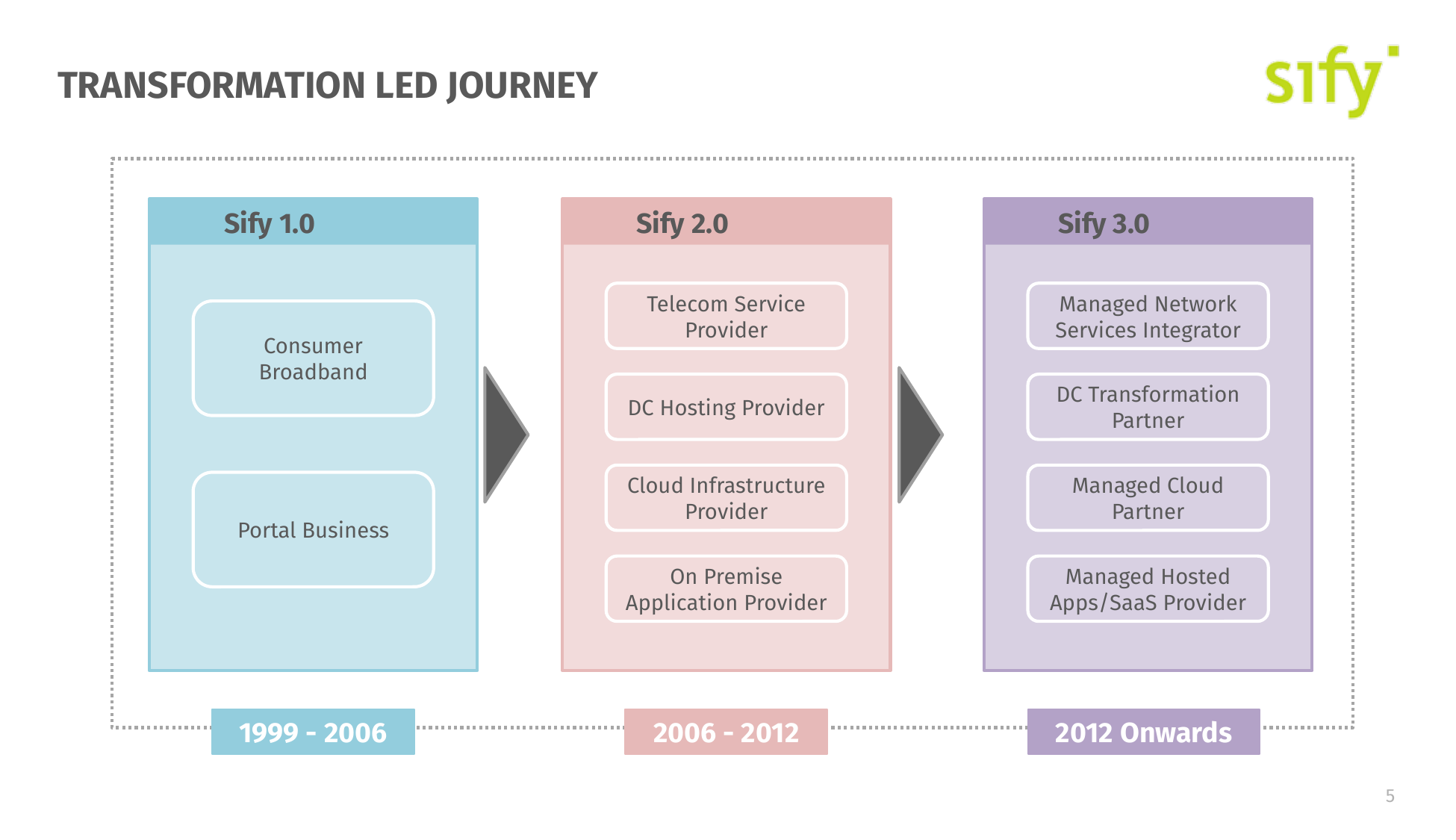

TRANSFORMATION LED JOURNEY

Sify 1.0
Sify 2.0
Sify 3.0
Telecom Service Provider
Managed Network Services Integrator
Consumer Broadband
DC Hosting Provider
DC Transformation Partner

Cloud Infrastructure Provider
Managed Cloud Partner
Portal Business
On Premise Application Provider
Managed Hosted Apps/SaaS Provider
1999 - 2006
2006 - 2012
2012 Onwards
5